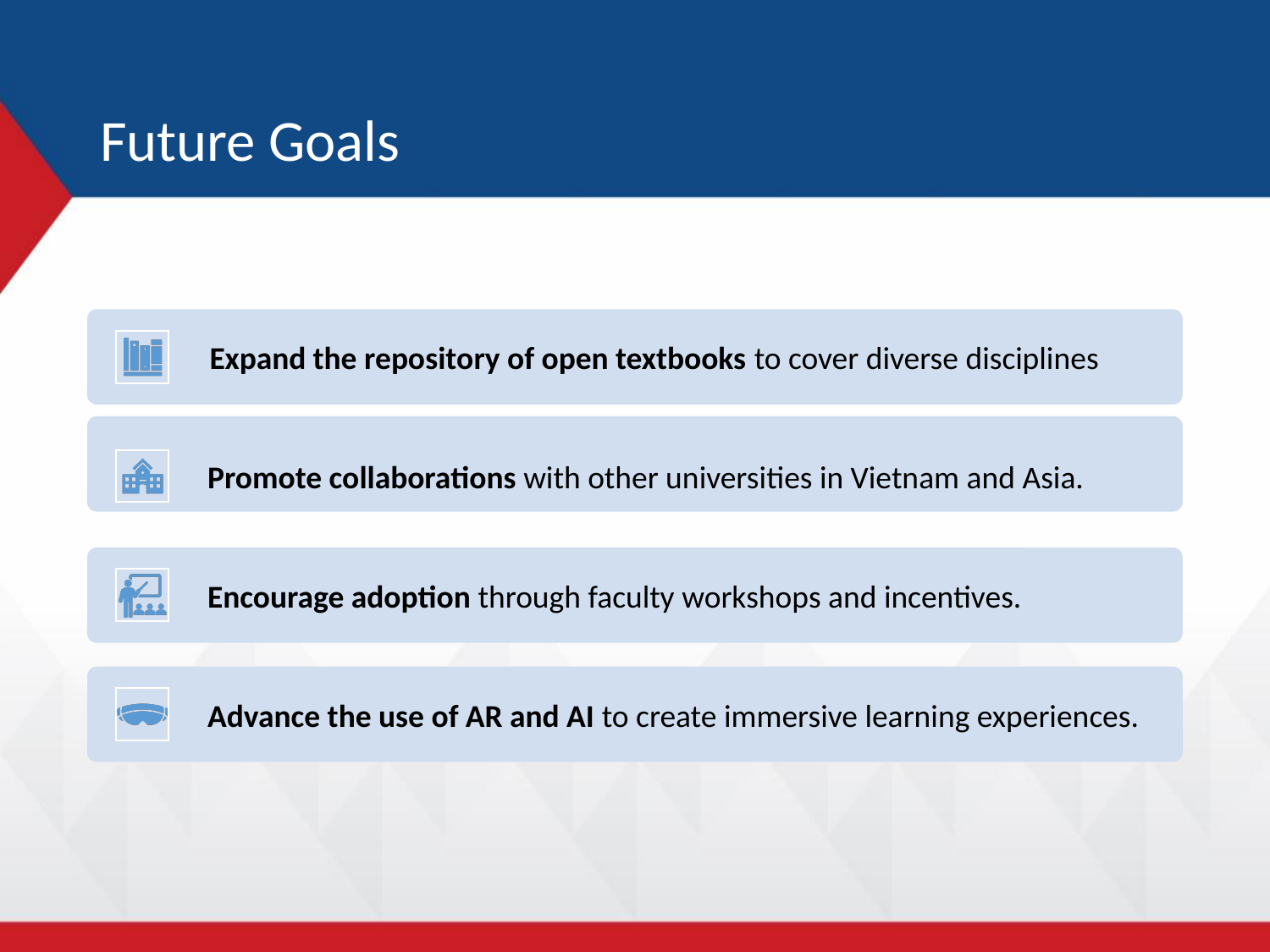

# Future Goals
Expand the repository of open textbooks to cover diverse disciplines
Promote collaborations with other universities in Vietnam and Asia.
Encourage adoption through faculty workshops and incentives.
Advance the use of AR and AI to create immersive learning experiences.